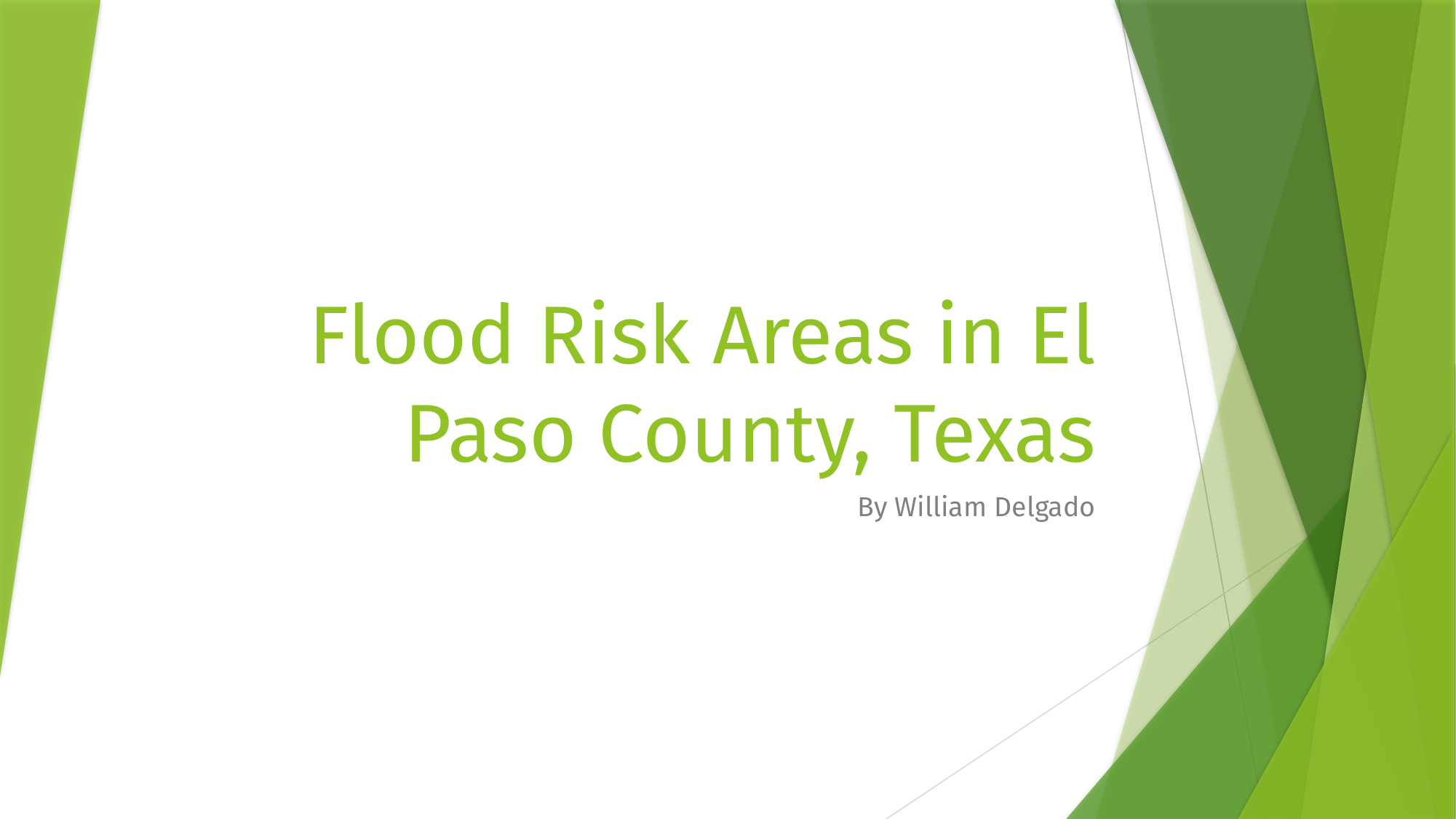

# Flood Risk Areas in El Paso County, Texas
By William Delgado